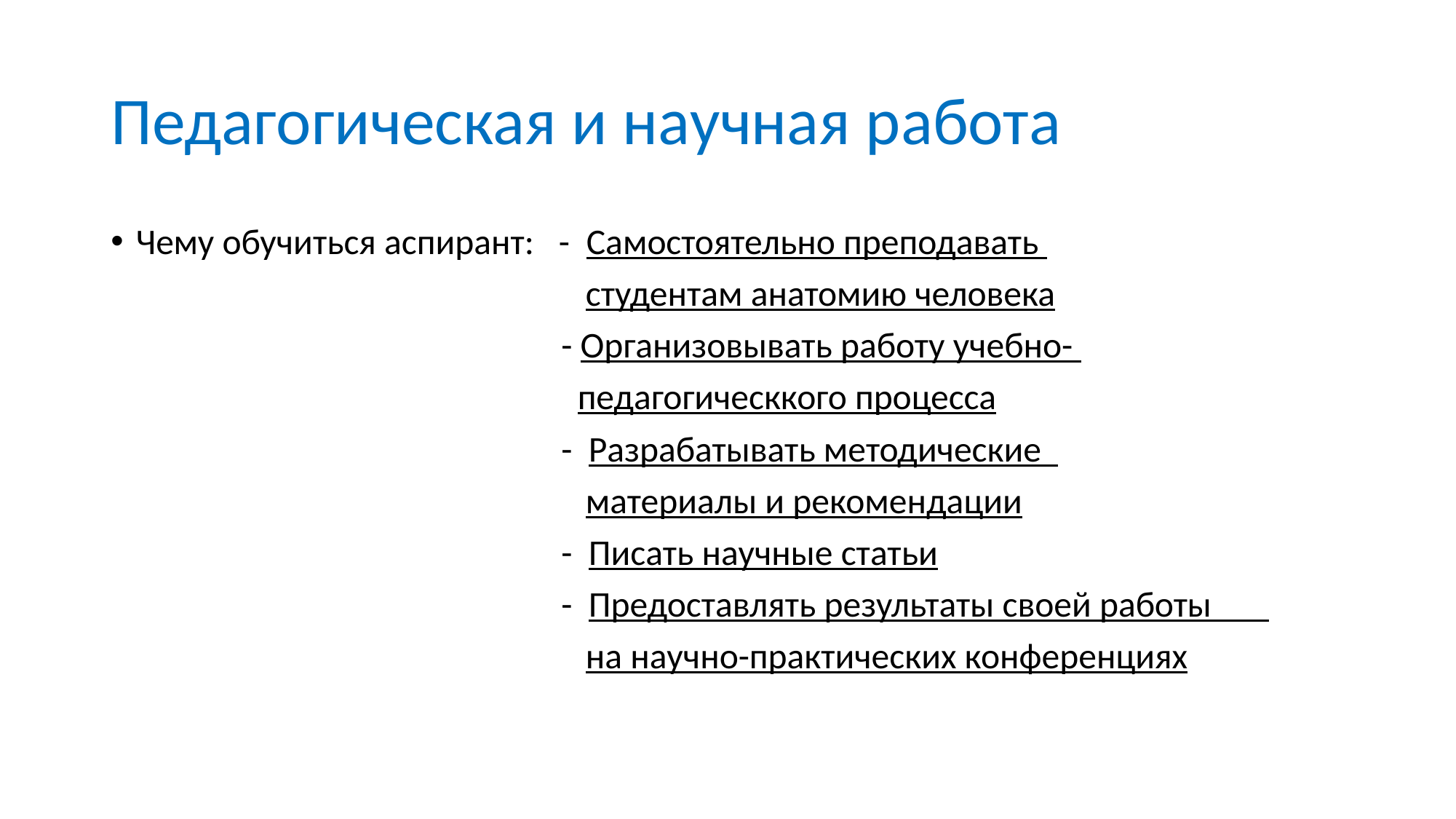

# Педагогическая и научная работа
Чему обучиться аспирант:   -  Самостоятельно преподавать
                                                          студентам анатомию человека
                                                       - Организовывать работу учебно-
                                                         педагогическкого процесса
                                                       -  Разрабатывать методические
                                                          материалы и рекомендации
                                                       -  Писать научные статьи
                                                       -  Предоставлять результаты своей работы
                                                          на научно-практических конференциях